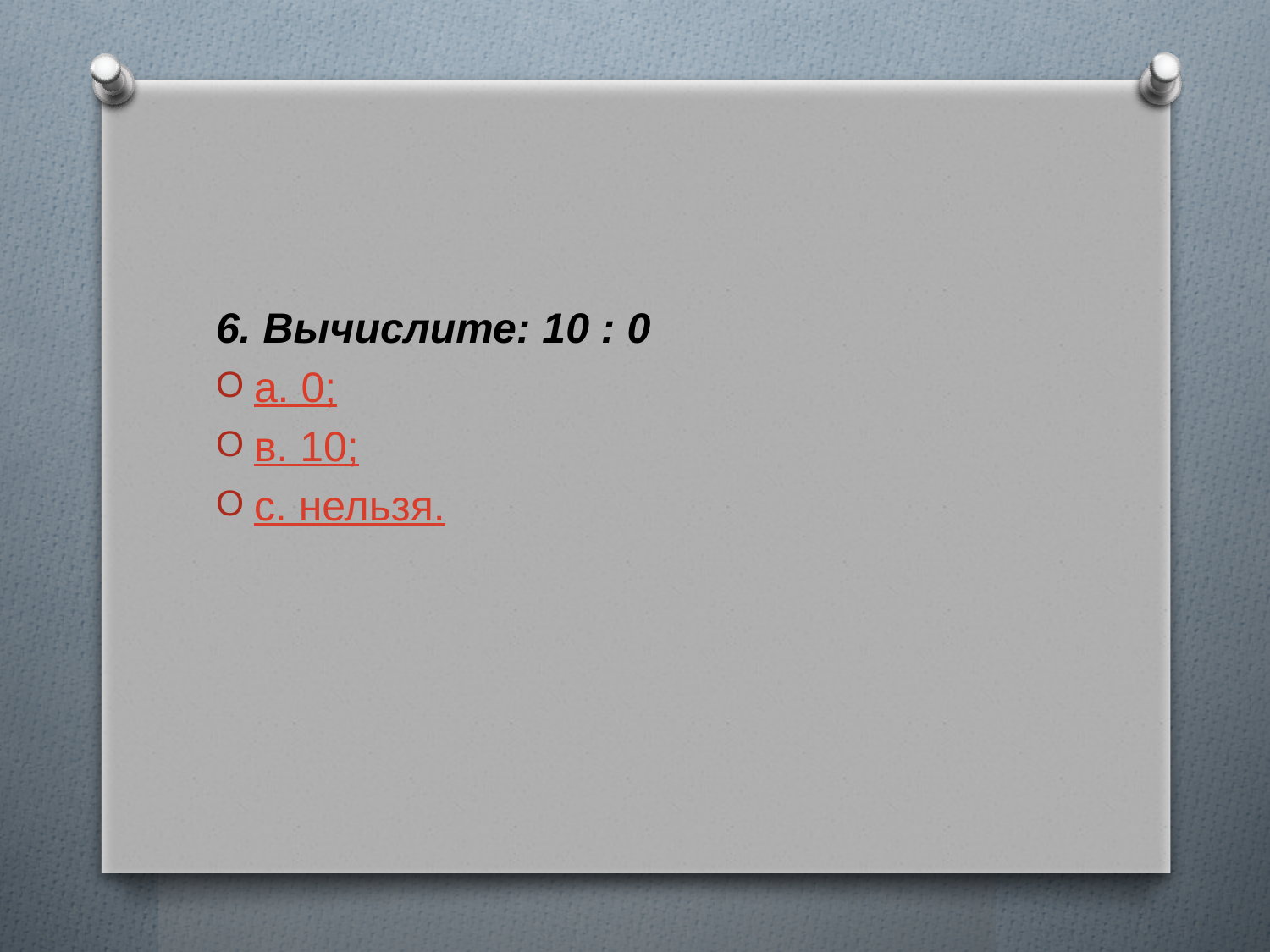

6. Вычислите: 10 : 0
а. 0;
в. 10;
с. нельзя.